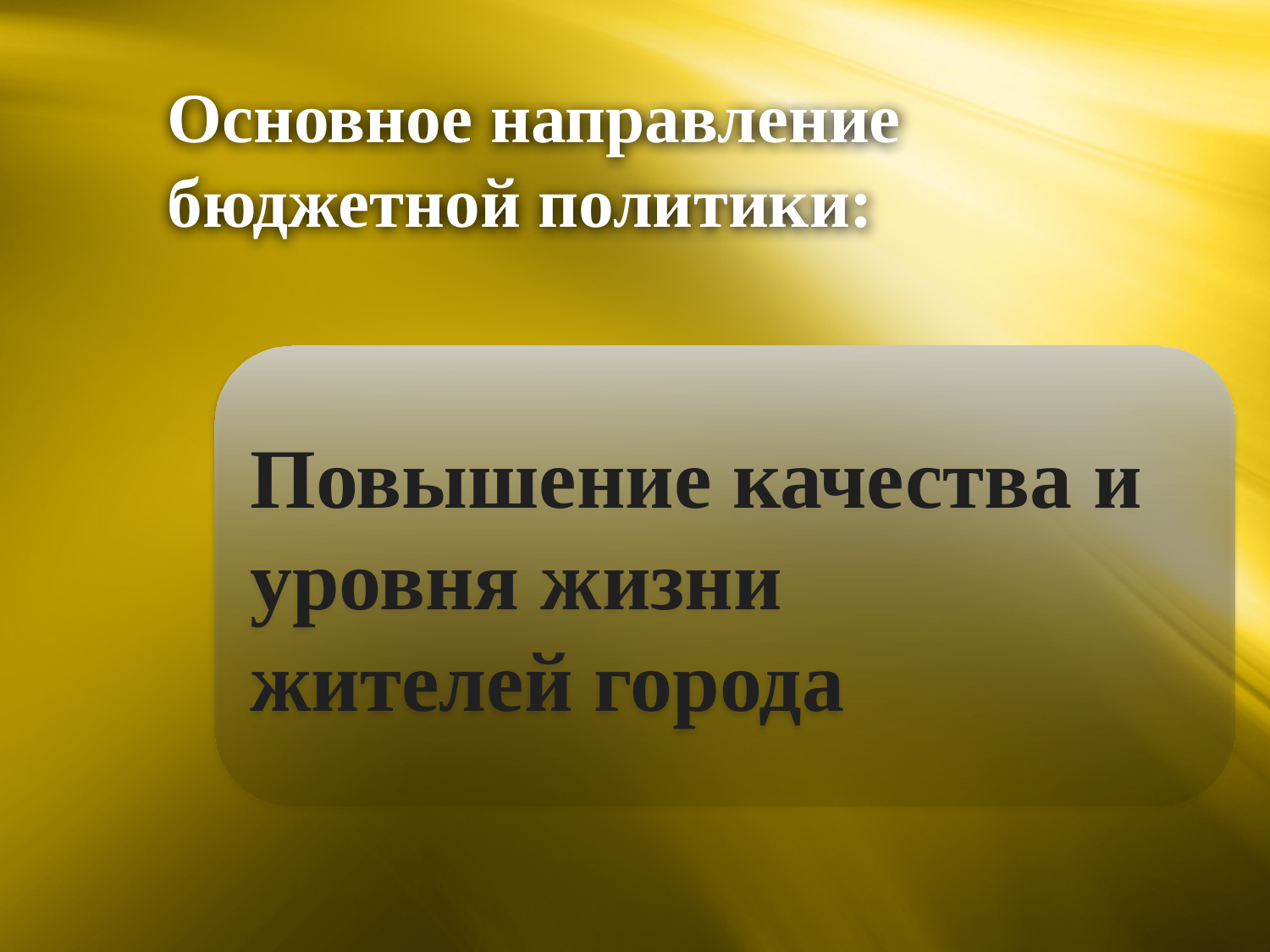

Основное направление бюджетной политики:
Повышение качества и
уровня жизни
жителей города